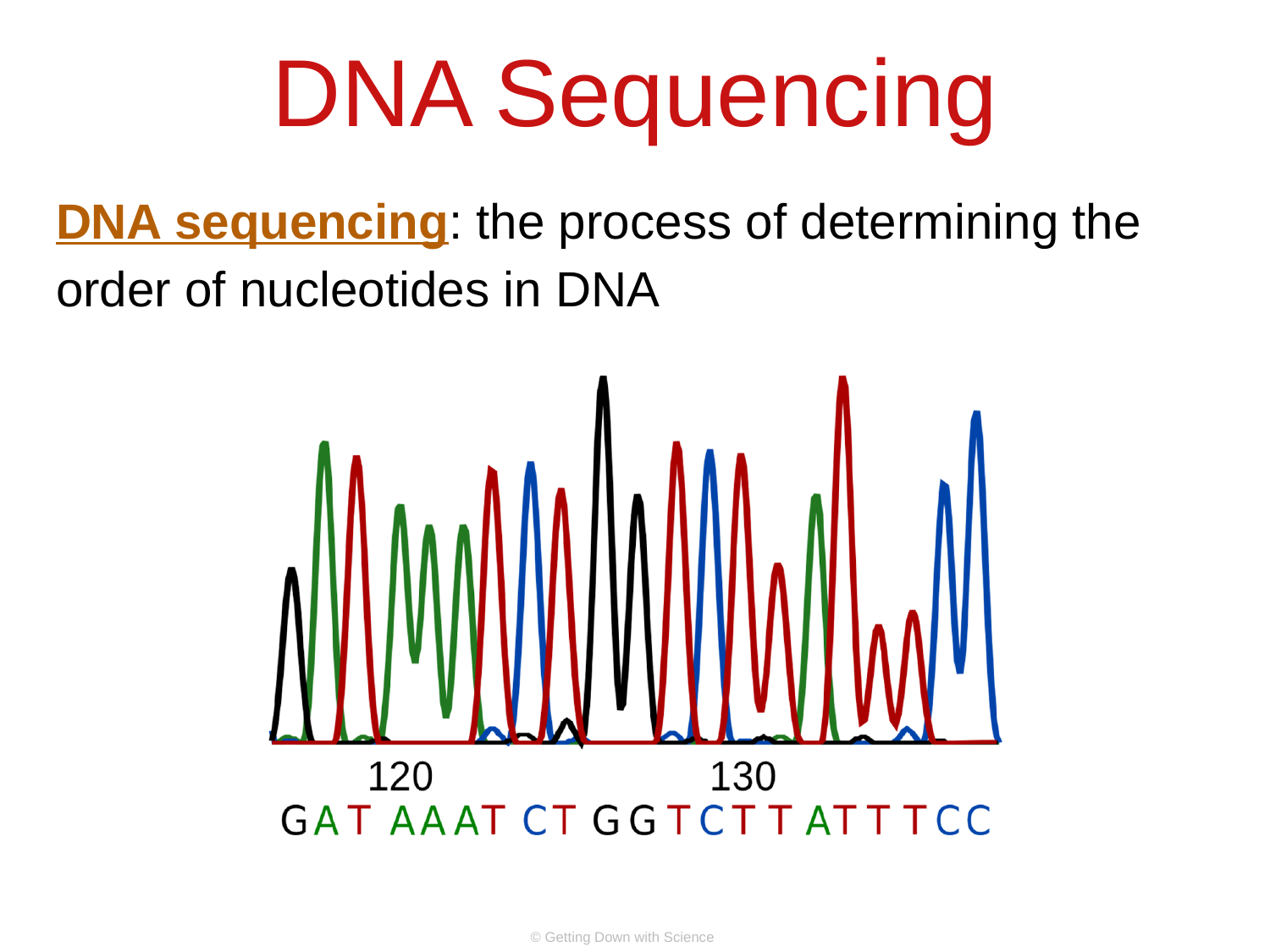

# DNA Sequencing
DNA sequencing: the process of determining the order of nucleotides in DNA